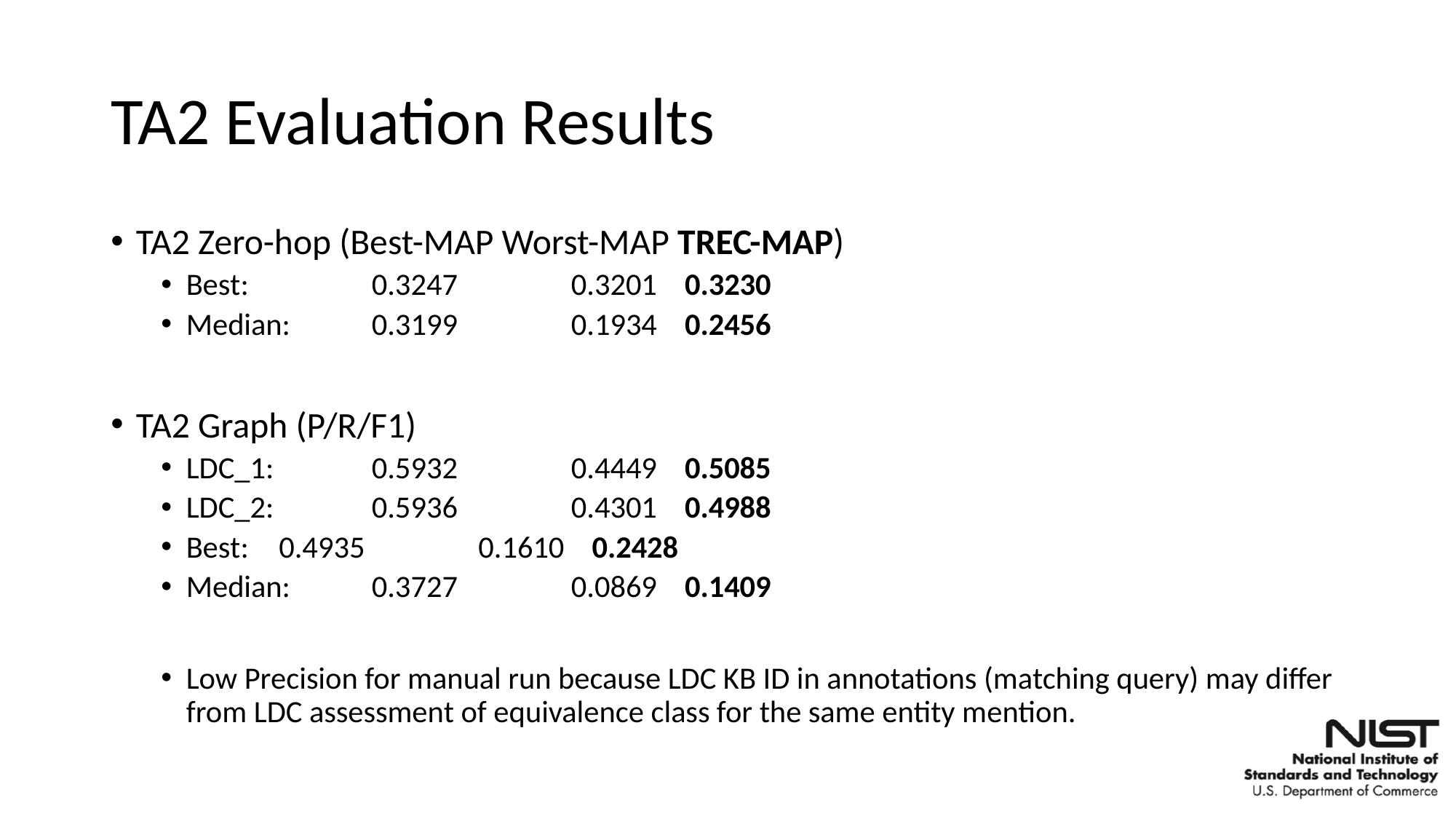

# TA2 Evaluation Results
TA2 Zero-hop (Best-MAP Worst-MAP TREC-MAP)
Best:	 	0.3247 	  0.3201    0.3230
Median:		0.3199 	  0.1934    0.2456

TA2 Graph (P/R/F1)
LDC_1: 		0.5932 	  0.4449    0.5085
LDC_2: 		0.5936 	  0.4301    0.4988
Best:		0.4935 	  0.1610    0.2428
Median:		0.3727 	  0.0869    0.1409

Low Precision for manual run because LDC KB ID in annotations (matching query) may differ from LDC assessment of equivalence class for the same entity mention.